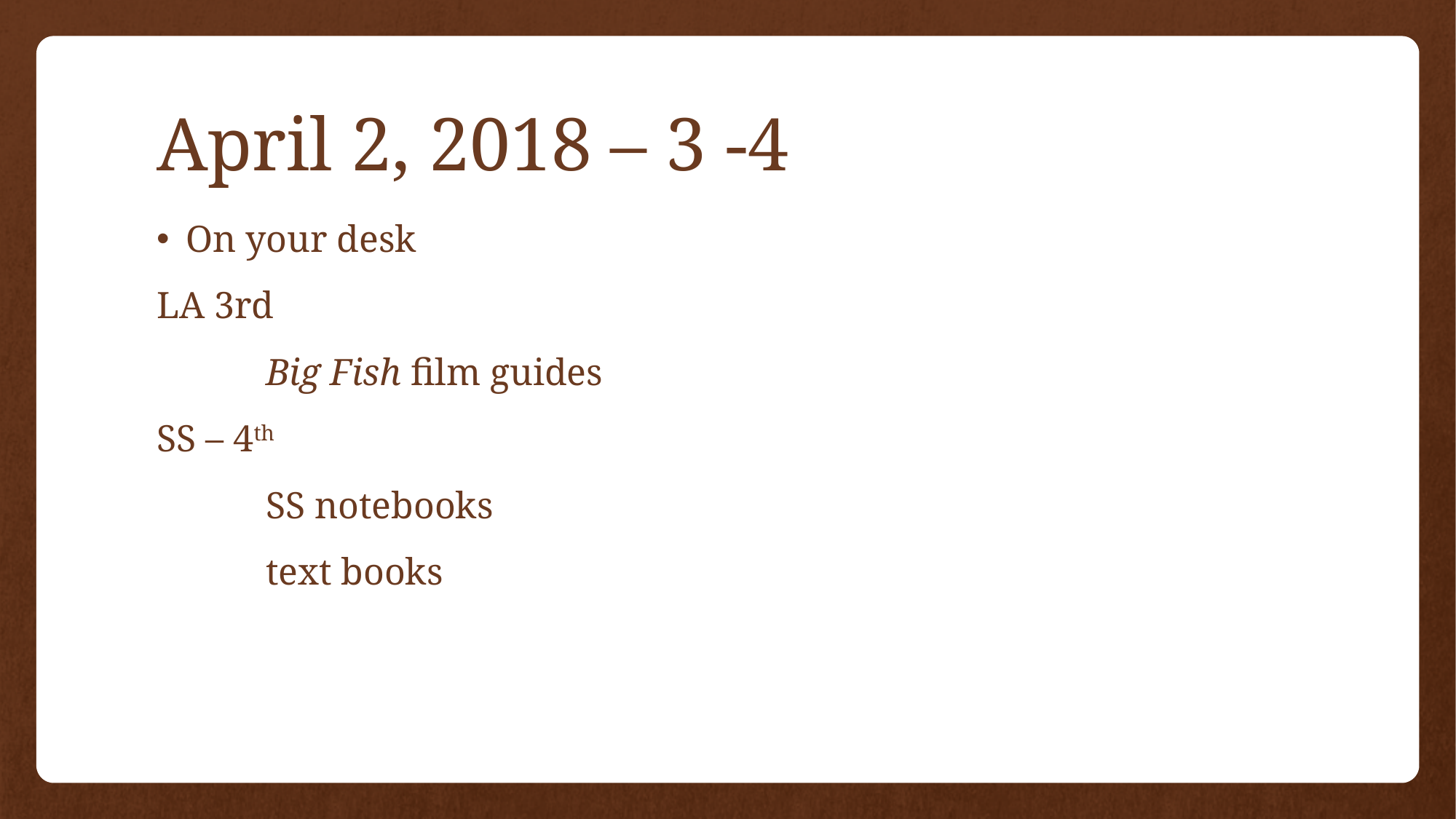

# April 2, 2018 – 3 -4
On your desk
LA 3rd
	Big Fish film guides
SS – 4th
	SS notebooks
	text books